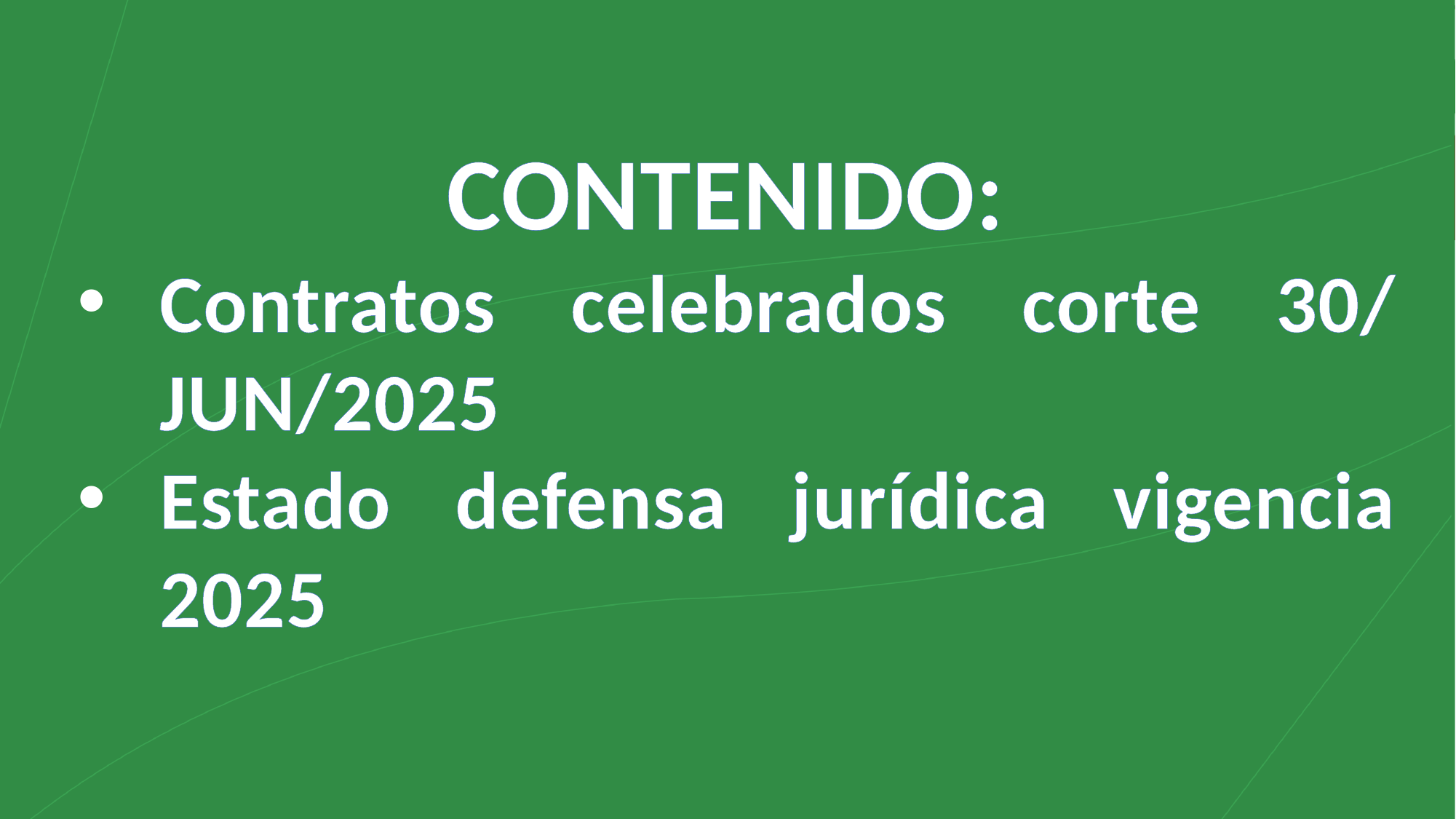

CONTENIDO:
Contratos celebrados corte 30/ JUN/2025
Estado defensa jurídica vigencia 2025